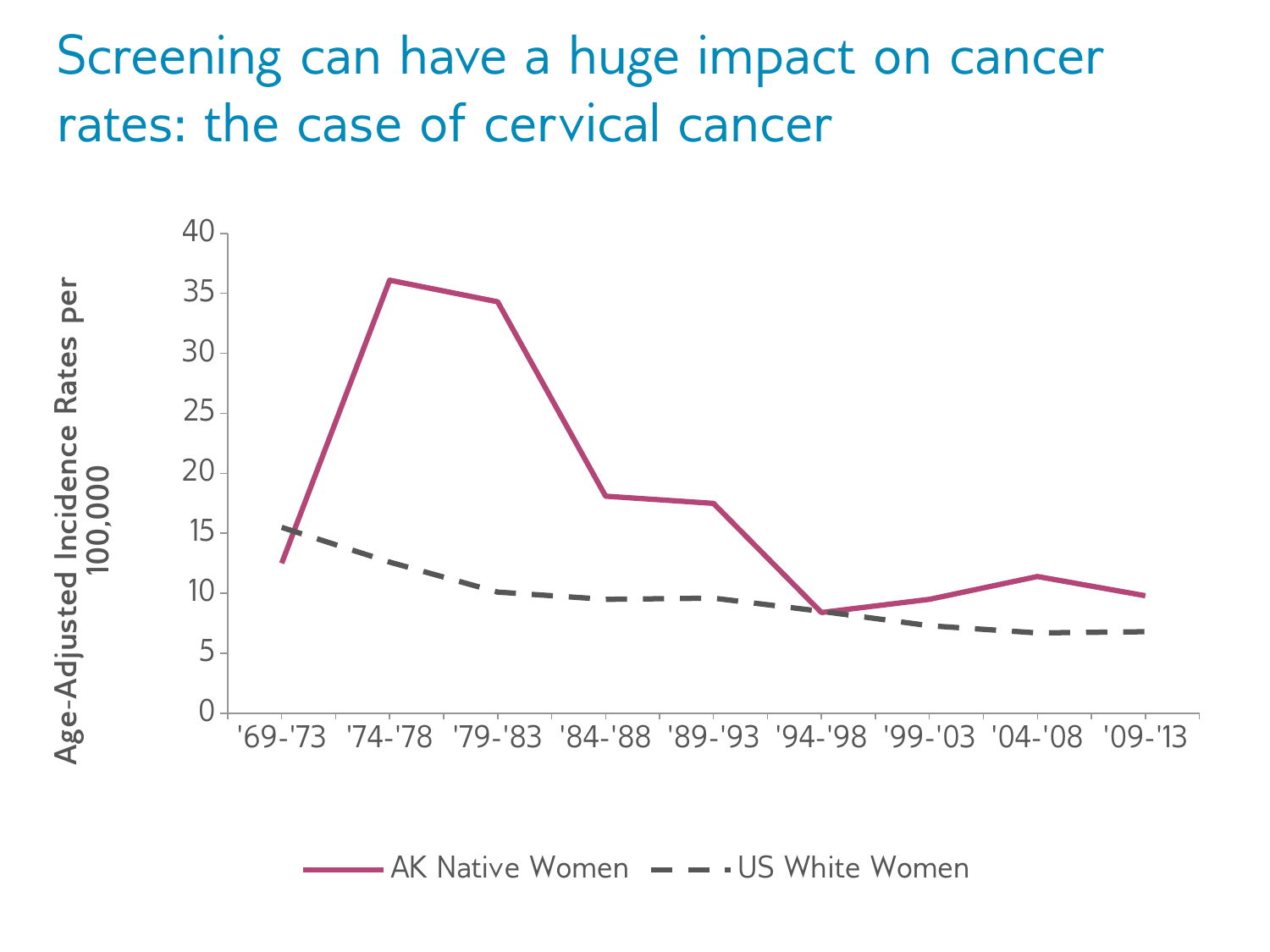

Screening can have a huge impact on cancer rates: the case of cervical cancer

### Chart

| Category |  |  |
|---|---|---|
| '69-'73 | 12.5 | 15.5 |
| '74-'78 | 36.1 | 12.6 |
| '79-'83 | 34.3 | 10.1 |
| '84-'88 | 18.1 | 9.5 |
| '89-'93 | 17.5 | 9.6 |
| '94-'98 | 8.4 | 8.5 |
| '99-'03 | 9.5 | 7.3 |
| '04-'08 | 11.4 | 6.7 |
| '09-'13 | 9.8 | 6.8 |